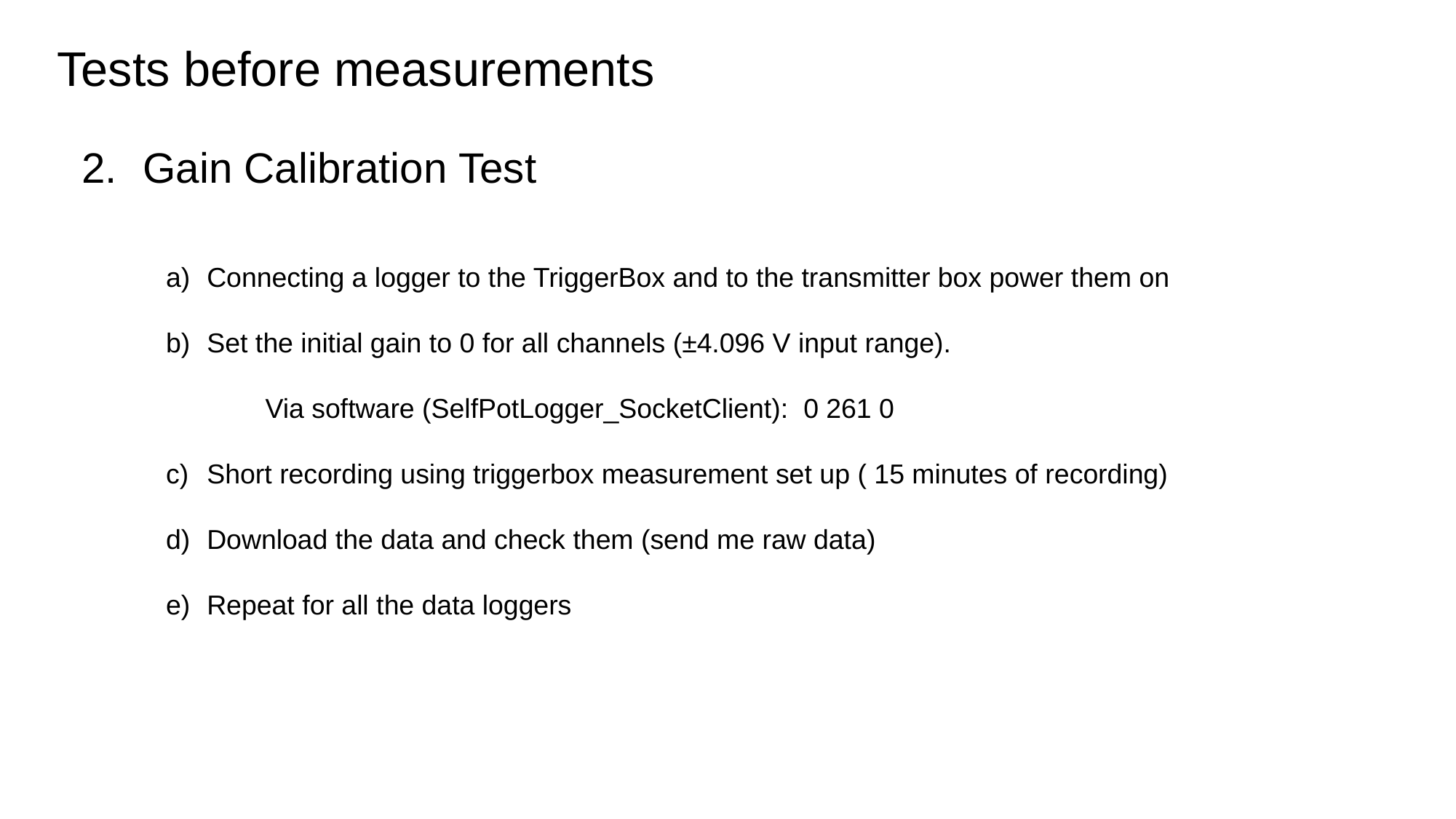

Tests before measurements
Gain Calibration Test
Connecting a logger to the TriggerBox and to the transmitter box power them on
Set the initial gain to 0 for all channels (±4.096 V input range).
             Via software (SelfPotLogger_SocketClient):  0 261 0
Short recording using triggerbox measurement set up ( 15 minutes of recording)
Download the data and check them (send me raw data)
Repeat for all the data loggers